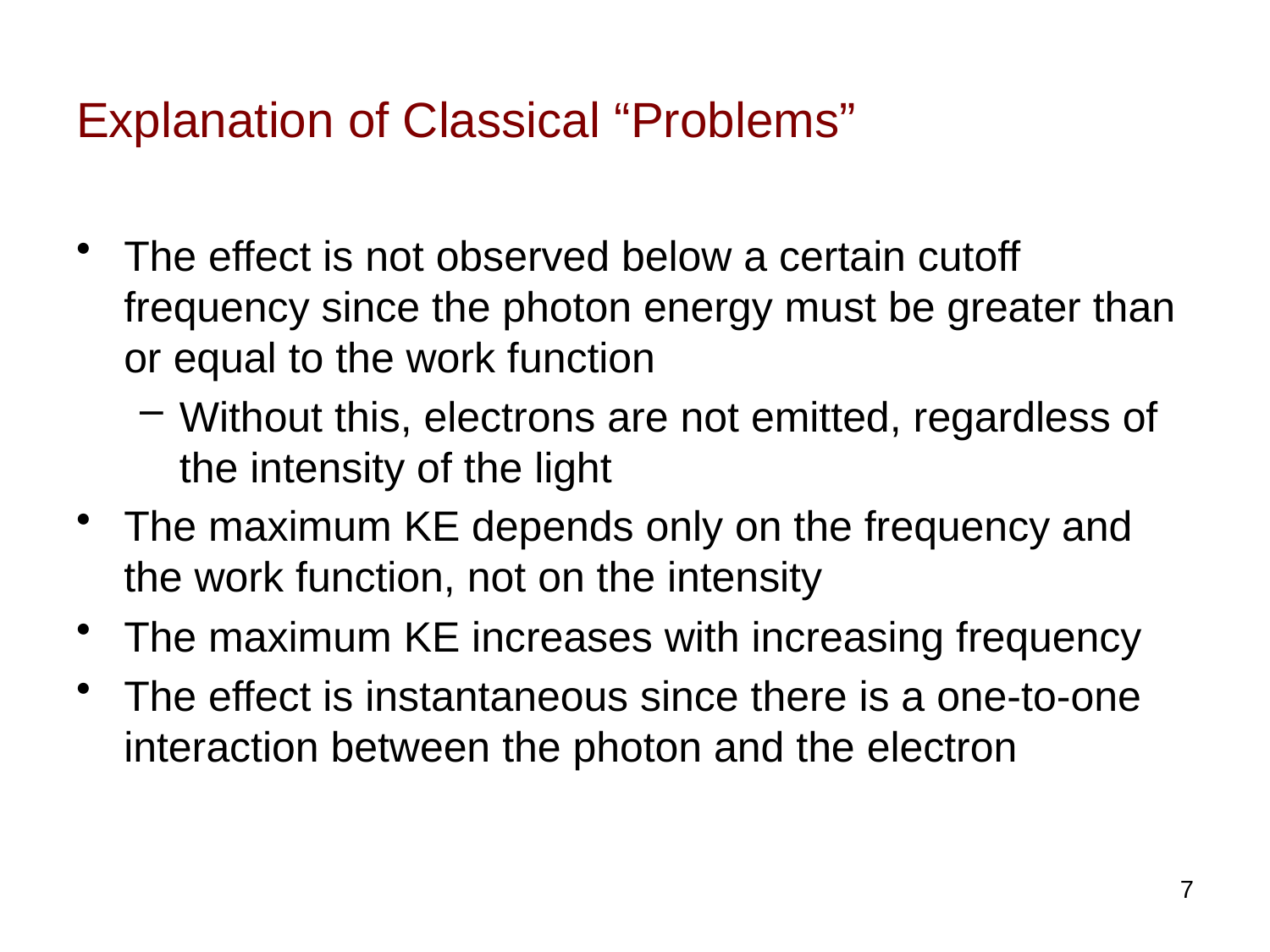

# Explanation of Classical “Problems”
The effect is not observed below a certain cutoff frequency since the photon energy must be greater than or equal to the work function
Without this, electrons are not emitted, regardless of the intensity of the light
The maximum KE depends only on the frequency and the work function, not on the intensity
The maximum KE increases with increasing frequency
The effect is instantaneous since there is a one-to-one interaction between the photon and the electron

7